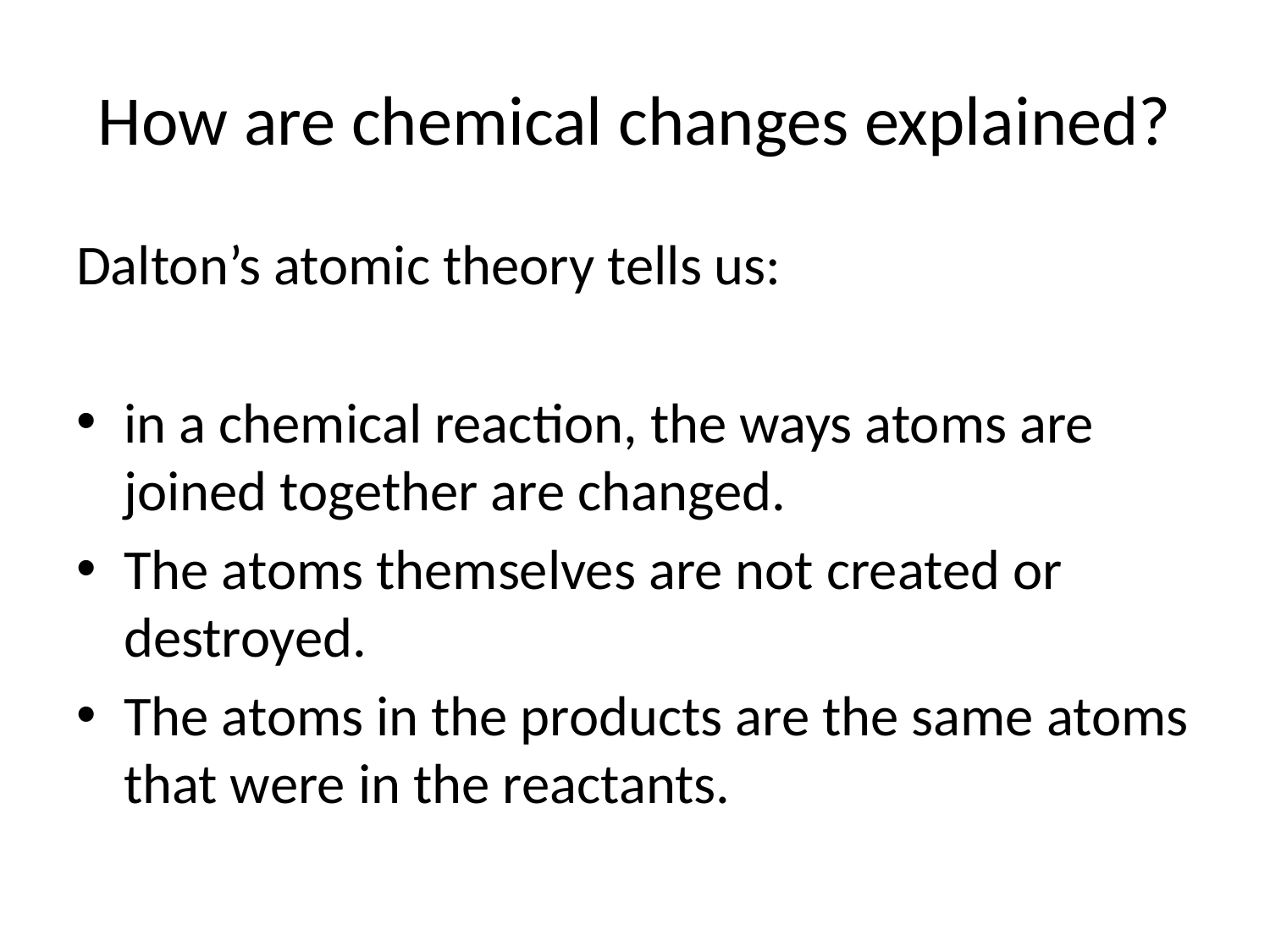

# How are chemical changes explained?
Dalton’s atomic theory tells us:

in a chemical reaction, the ways atoms are joined together are changed.
The atoms themselves are not created or destroyed.
The atoms in the products are the same atoms that were in the reactants.